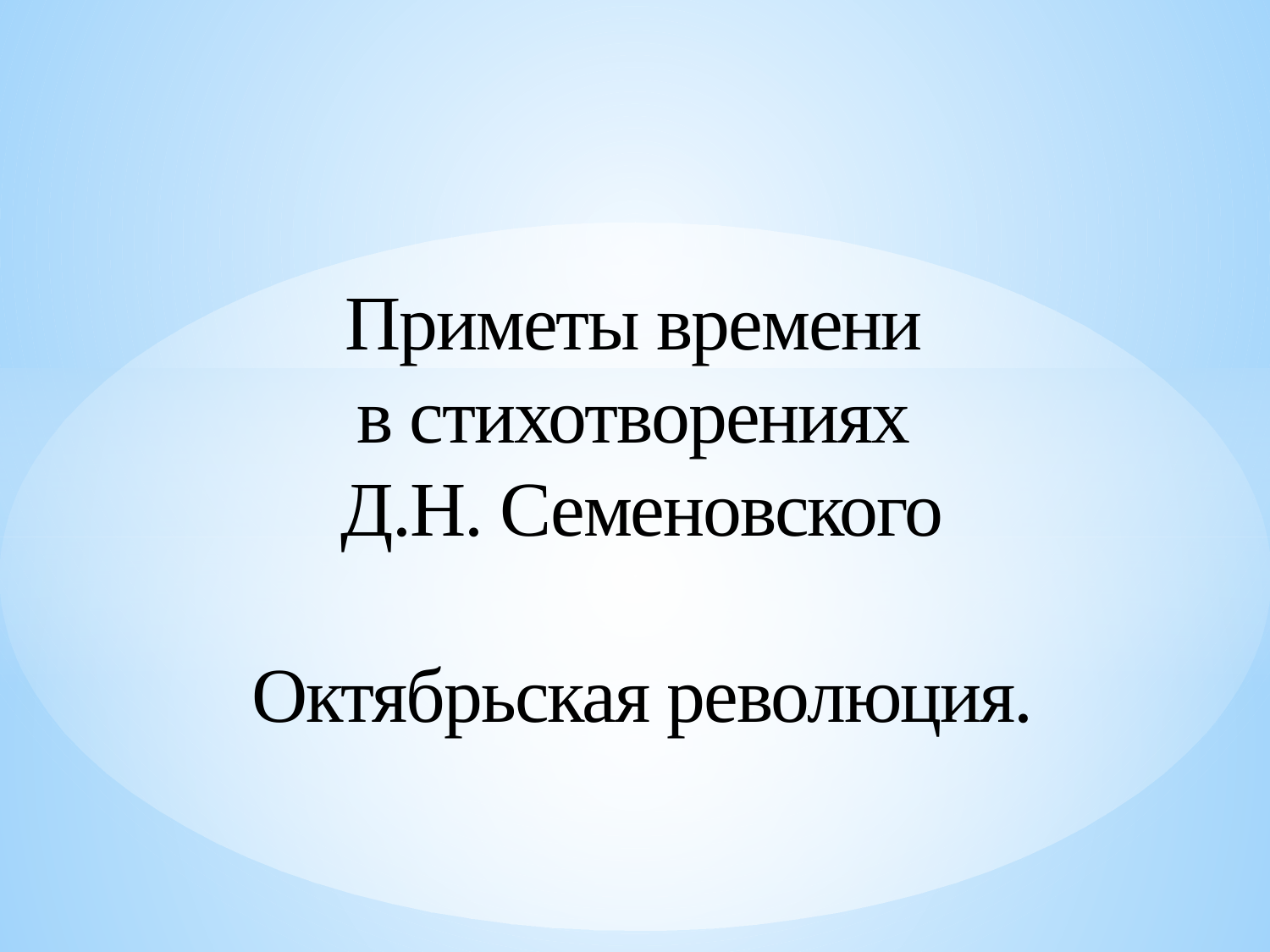

# Приметы времени в стихотворениях Д.Н. Семеновского Октябрьская революция.